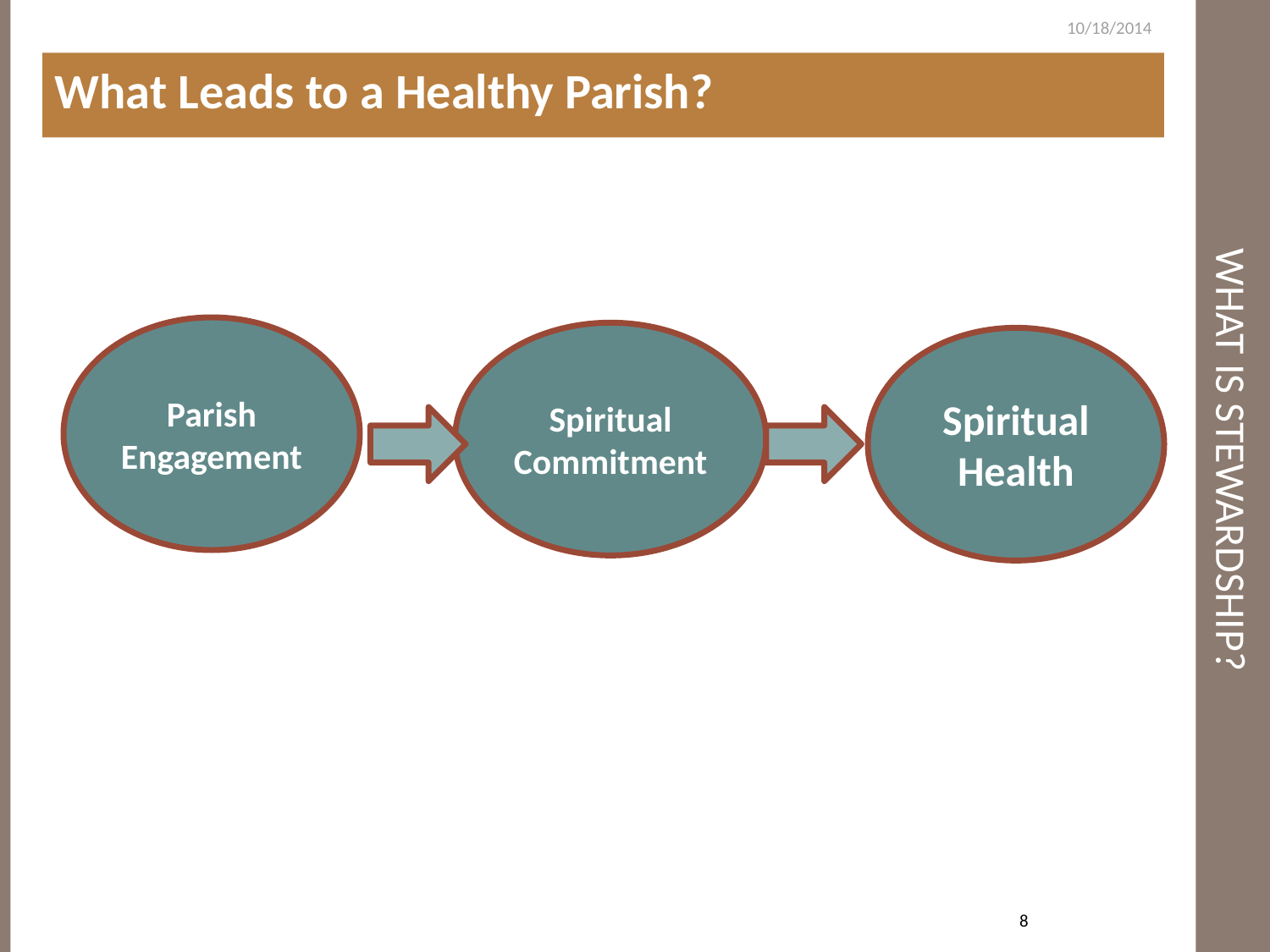

10/18/2014
What Leads to a Healthy Parish?
# What Is Stewardship?

Parish Engagement
Spiritual Commitment
Spiritual Health

8